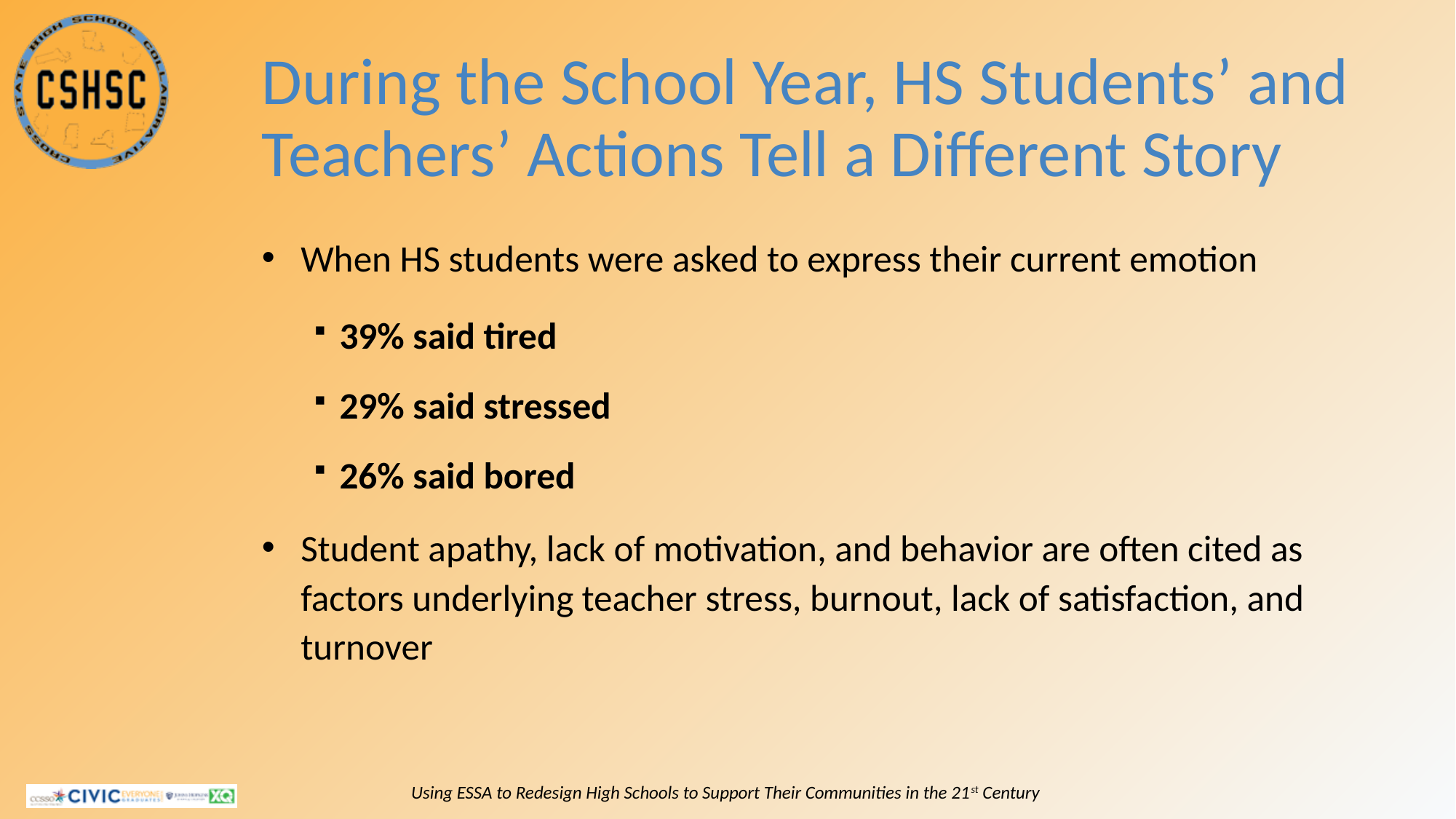

# During the School Year, HS Students’ and Teachers’ Actions Tell a Different Story
When HS students were asked to express their current emotion
39% said tired
29% said stressed
26% said bored
Student apathy, lack of motivation, and behavior are often cited as factors underlying teacher stress, burnout, lack of satisfaction, and turnover